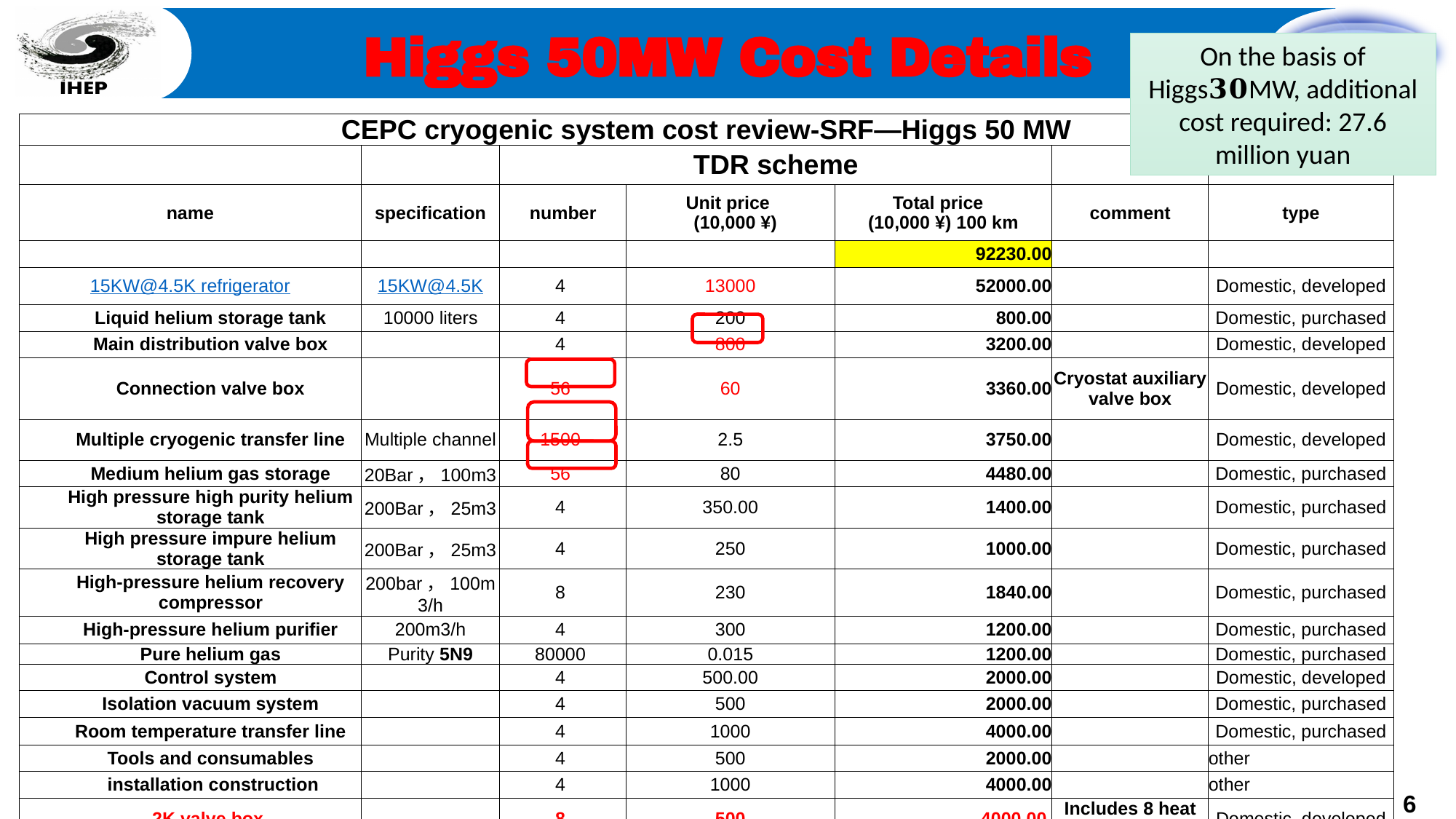

Higgs 50MW Cost Details
On the basis of Higgs𝟑𝟎MW, additional cost required: 27.6 million yuan
| CEPC cryogenic system cost review-SRF—Higgs 50 MW |  |  |  |  |  |  |
| --- | --- | --- | --- | --- | --- | --- |
|  |  | TDR scheme |  |  |  |  |
| name | specification | number | Unit price (10,000 ¥) | Total price (10,000 ¥) 100 km | comment | type |
|  |  |  |  | 92230.00 |  |  |
| 15KW@4.5K refrigerator | 15KW@4.5K | 4 | 13000 | 52000.00 |  | Domestic, developed |
| Liquid helium storage tank | 10000 liters | 4 | 200 | 800.00 |  | Domestic, purchased |
| Main distribution valve box |  | 4 | 800 | 3200.00 |  | Domestic, developed |
| Connection valve box |  | 56 | 60 | 3360.00 | Cryostat auxiliary valve box | Domestic, developed |
| Multiple cryogenic transfer line | Multiple channel | 1500 | 2.5 | 3750.00 |  | Domestic, developed |
| Medium helium gas storage | 20Bar，100m3 | 56 | 80 | 4480.00 |  | Domestic, purchased |
| High pressure high purity helium storage tank | 200Bar，25m3 | 4 | 350.00 | 1400.00 |  | Domestic, purchased |
| High pressure impure helium storage tank | 200Bar，25m3 | 4 | 250 | 1000.00 |  | Domestic, purchased |
| High-pressure helium recovery compressor | 200bar，100m3/h | 8 | 230 | 1840.00 |  | Domestic, purchased |
| High-pressure helium purifier | 200m3/h | 4 | 300 | 1200.00 |  | Domestic, purchased |
| Pure helium gas | Purity 5N9 | 80000 | 0.015 | 1200.00 |  | Domestic, purchased |
| Control system |  | 4 | 500.00 | 2000.00 |  | Domestic, developed |
| Isolation vacuum system |  | 4 | 500 | 2000.00 |  | Domestic, purchased |
| Room temperature transfer line |  | 4 | 1000 | 4000.00 |  | Domestic, purchased |
| Tools and consumables |  | 4 | 500 | 2000.00 |  | other |
| installation construction |  | 4 | 1000 | 4000.00 |  | other |
| 2K valve box |  | 8 | 500 | 4000.00 | Includes 8 heat exchangers | Domestic, developed |